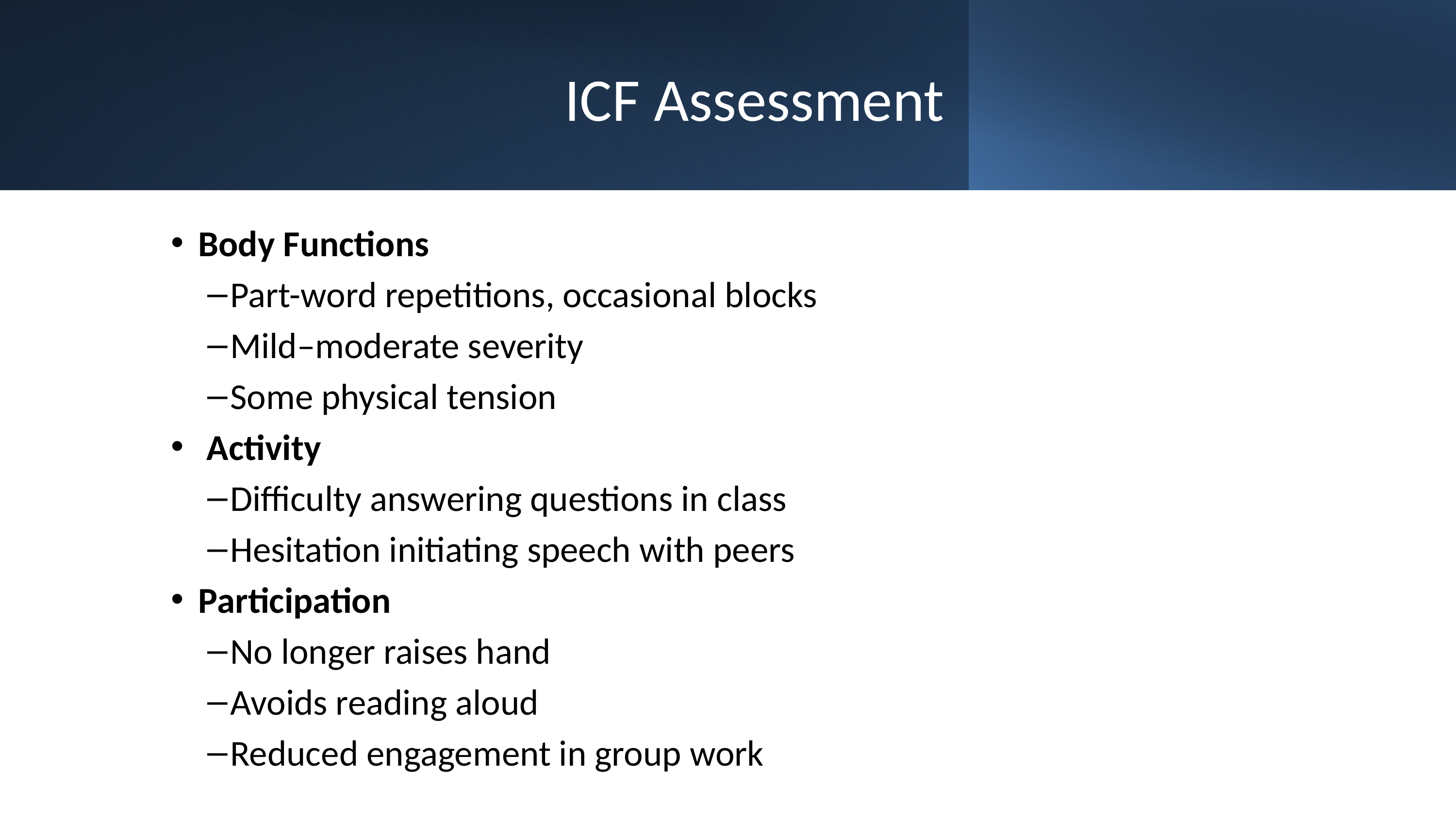

# ICF Assessment
Body Functions
Part-word repetitions, occasional blocks
Mild–moderate severity
Some physical tension
 Activity
Difficulty answering questions in class
Hesitation initiating speech with peers
Participation
No longer raises hand
Avoids reading aloud
Reduced engagement in group work